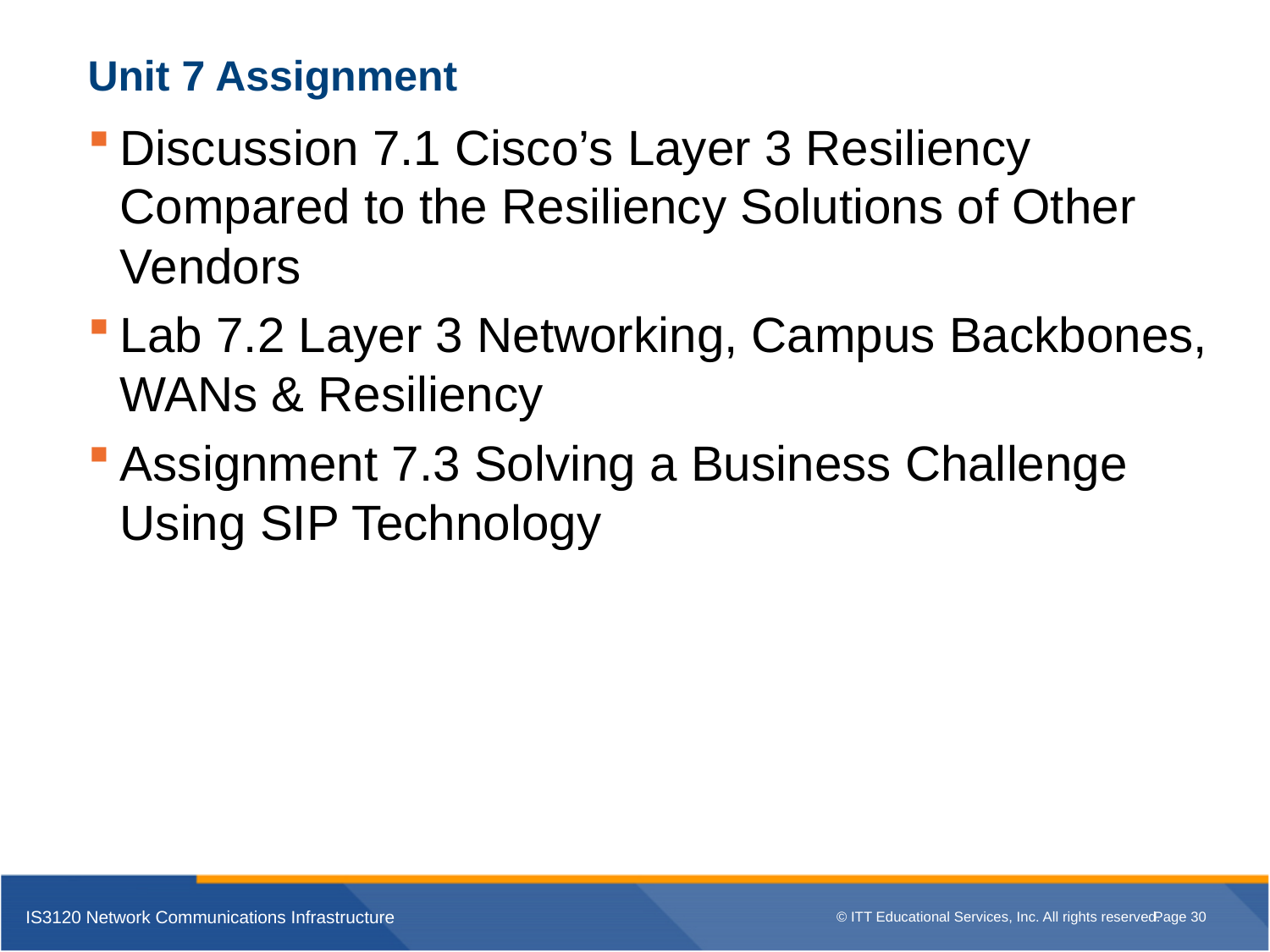

# Unit 7 Assignment
Discussion 7.1 Cisco’s Layer 3 Resiliency Compared to the Resiliency Solutions of Other Vendors
Lab 7.2 Layer 3 Networking, Campus Backbones, WANs & Resiliency
Assignment 7.3 Solving a Business Challenge Using SIP Technology